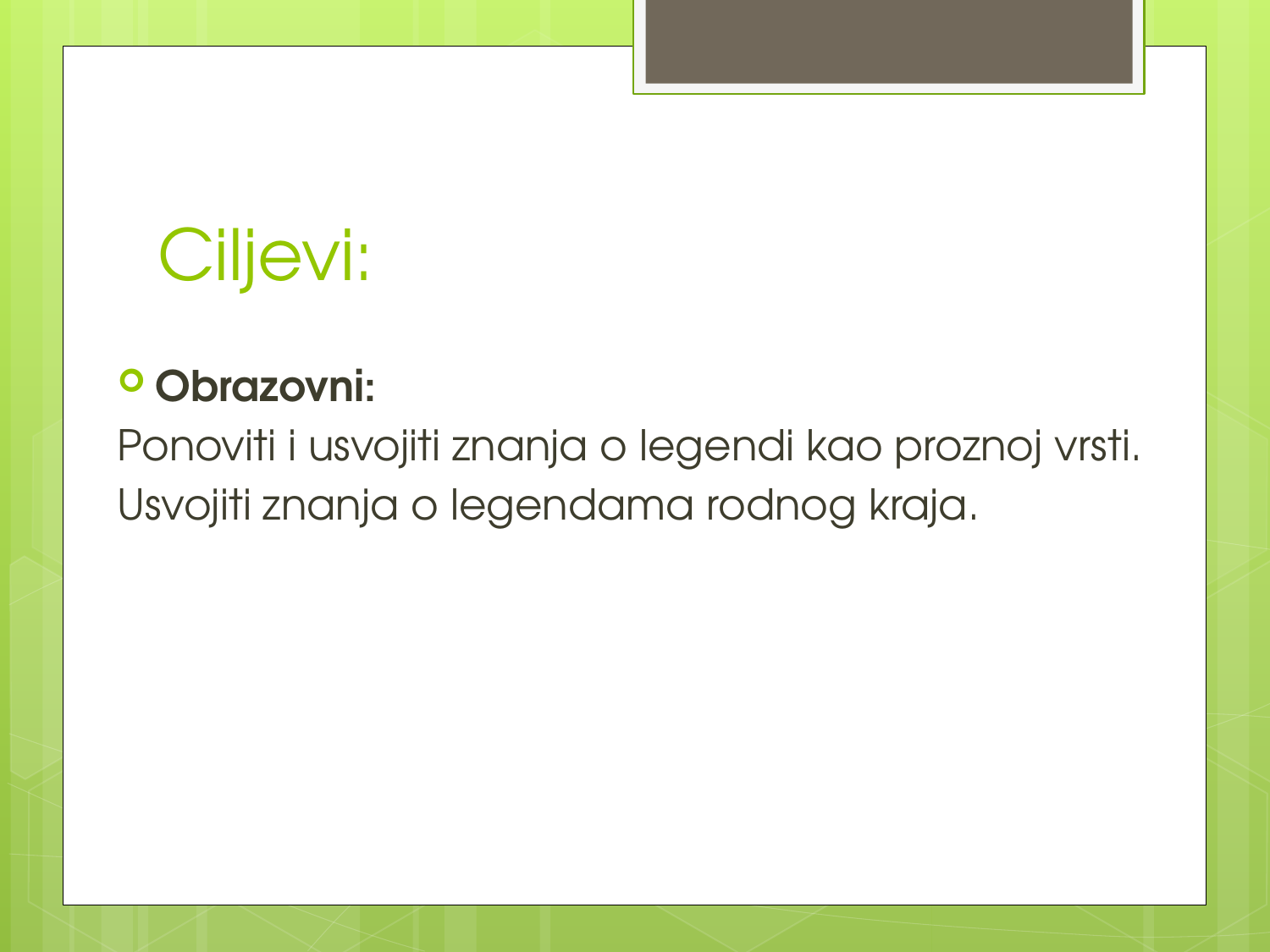

# Ciljevi:

Obrazovni:
Ponoviti i usvojiti znanja o legendi kao proznoj vrsti.
Usvojiti znanja o legendama rodnog kraja.